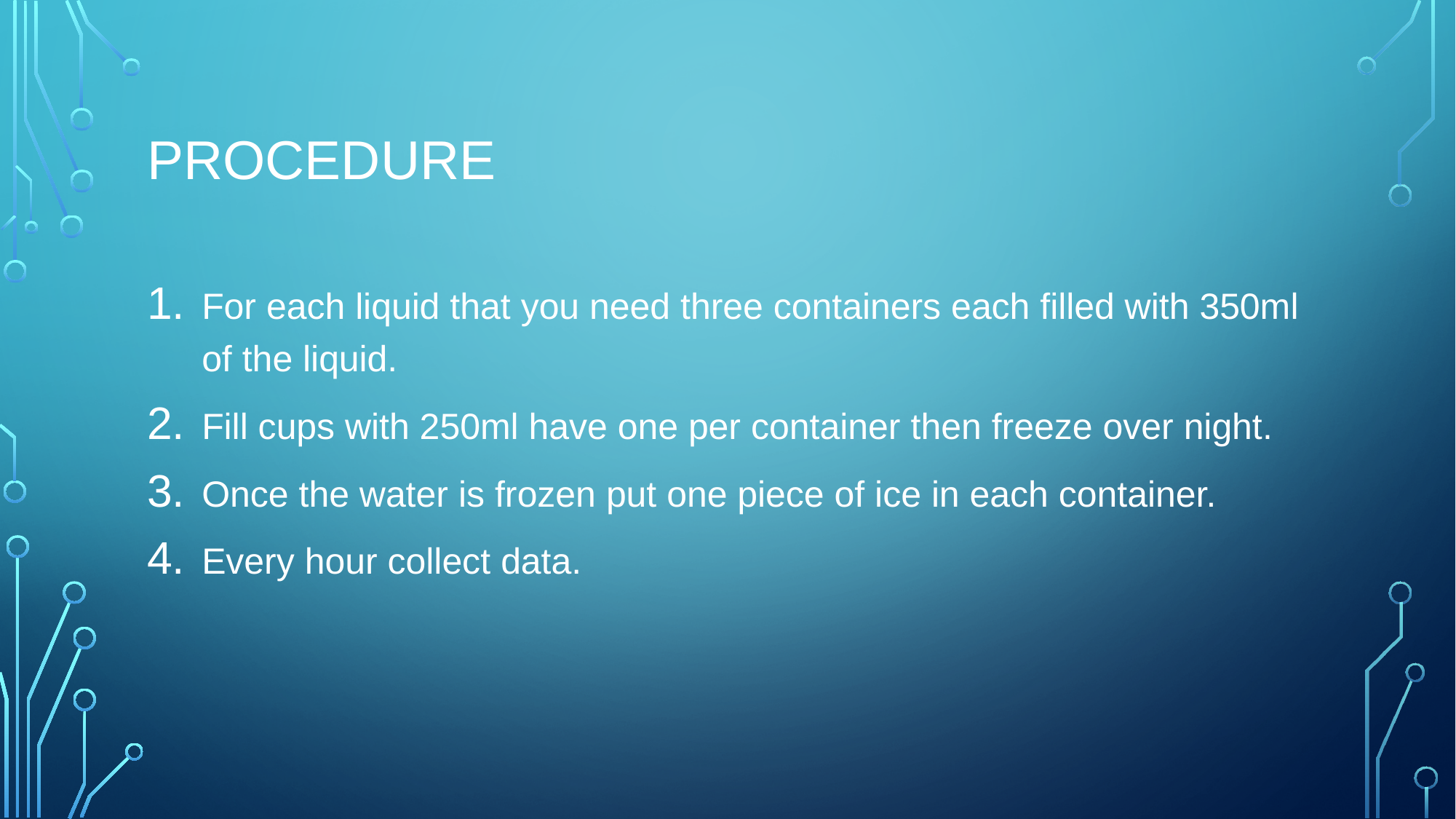

# Procedure
For each liquid that you need three containers each filled with 350ml of the liquid.
Fill cups with 250ml have one per container then freeze over night.
Once the water is frozen put one piece of ice in each container.
Every hour collect data.